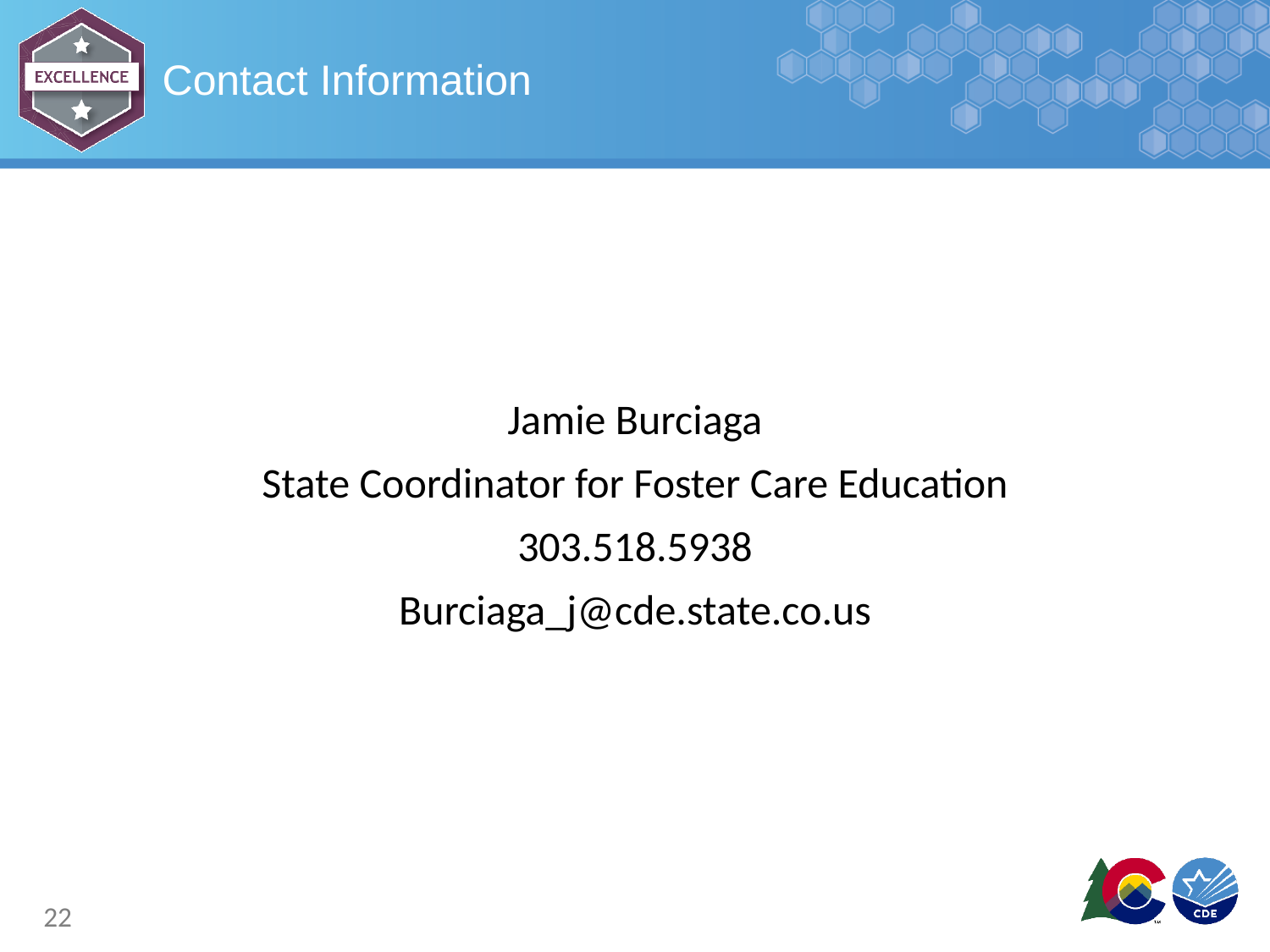

# Contact Information

Jamie Burciaga
State Coordinator for Foster Care Education
303.518.5938
Burciaga_j@cde.state.co.us
22